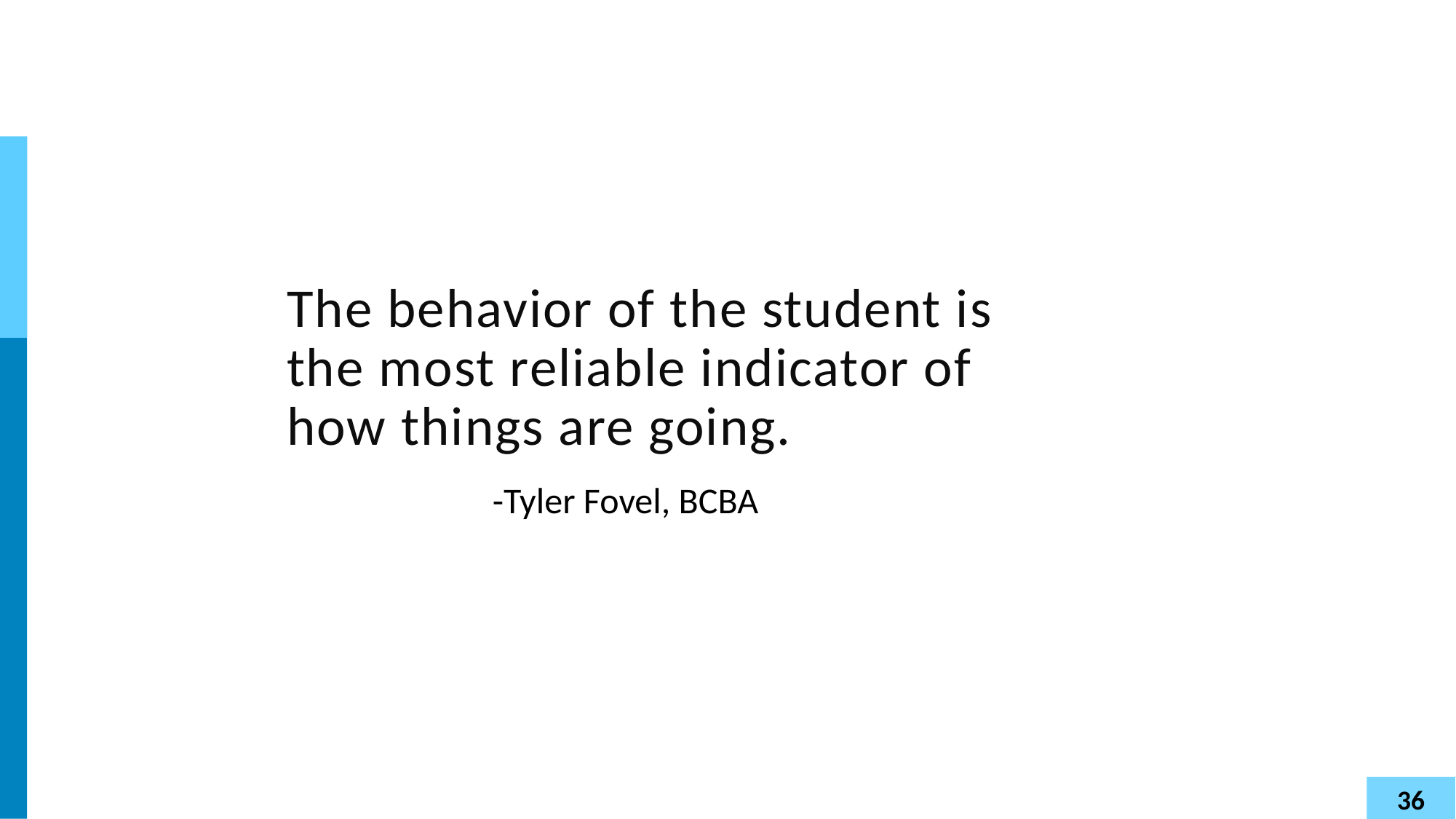

# The behavior of the student is the most reliable indicator of how things are going.
-Tyler Fovel, BCBA